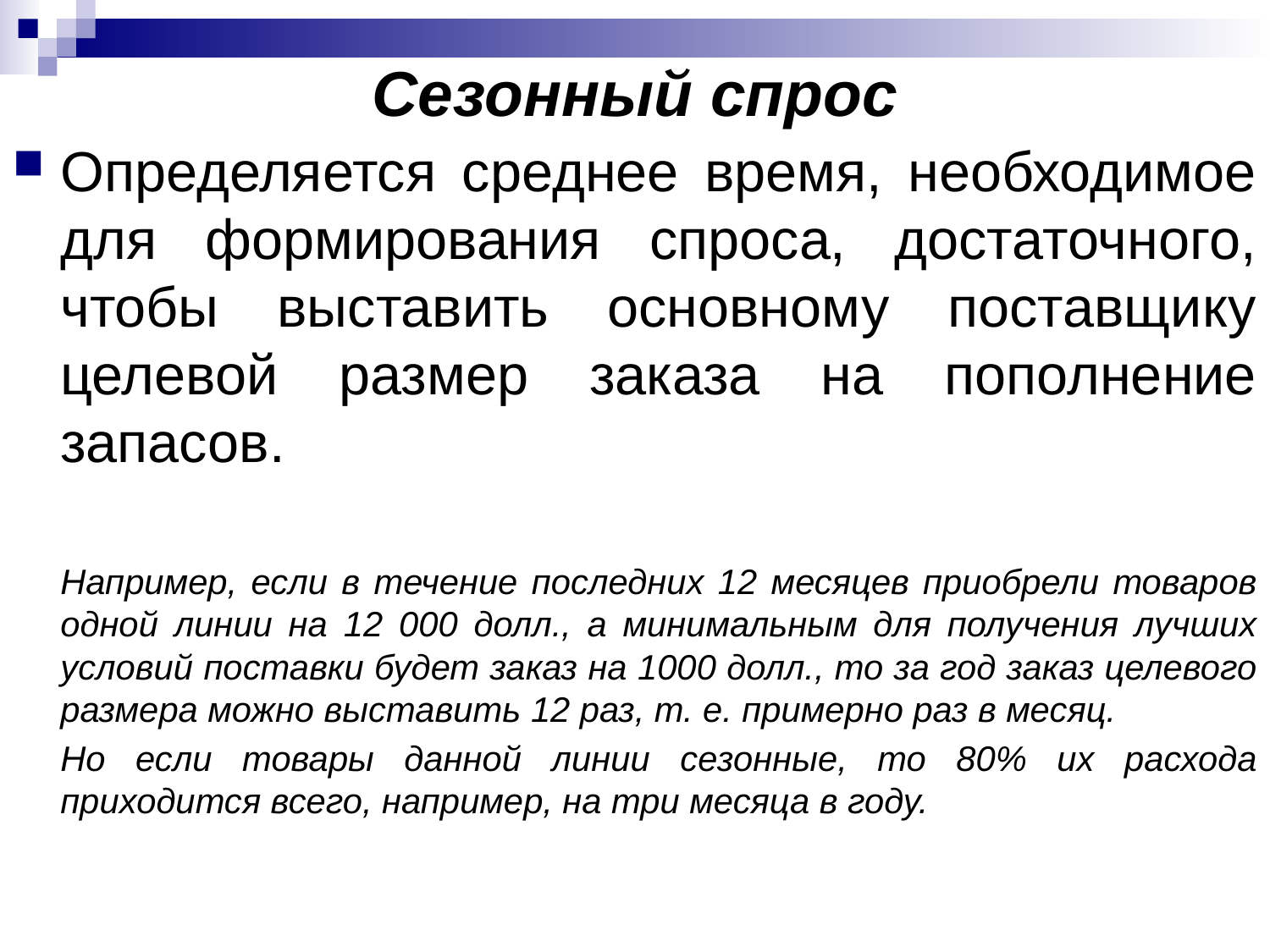

# Сезонный спрос
Определяется среднее время, необходимое для формирования спроса, достаточного, чтобы выставить основному поставщику целевой размер заказа на пополнение запасов.

	Например, если в течение последних 12 месяцев приобрели товаров одной линии на 12 000 долл., а минимальным для получения лучших условий поставки будет заказ на 1000 долл., то за год заказ целевого размера можно выставить 12 раз, т. е. примерно раз в месяц.
	Но если товары данной линии сезонные, то 80% их расхода приходится всего, например, на три месяца в году.